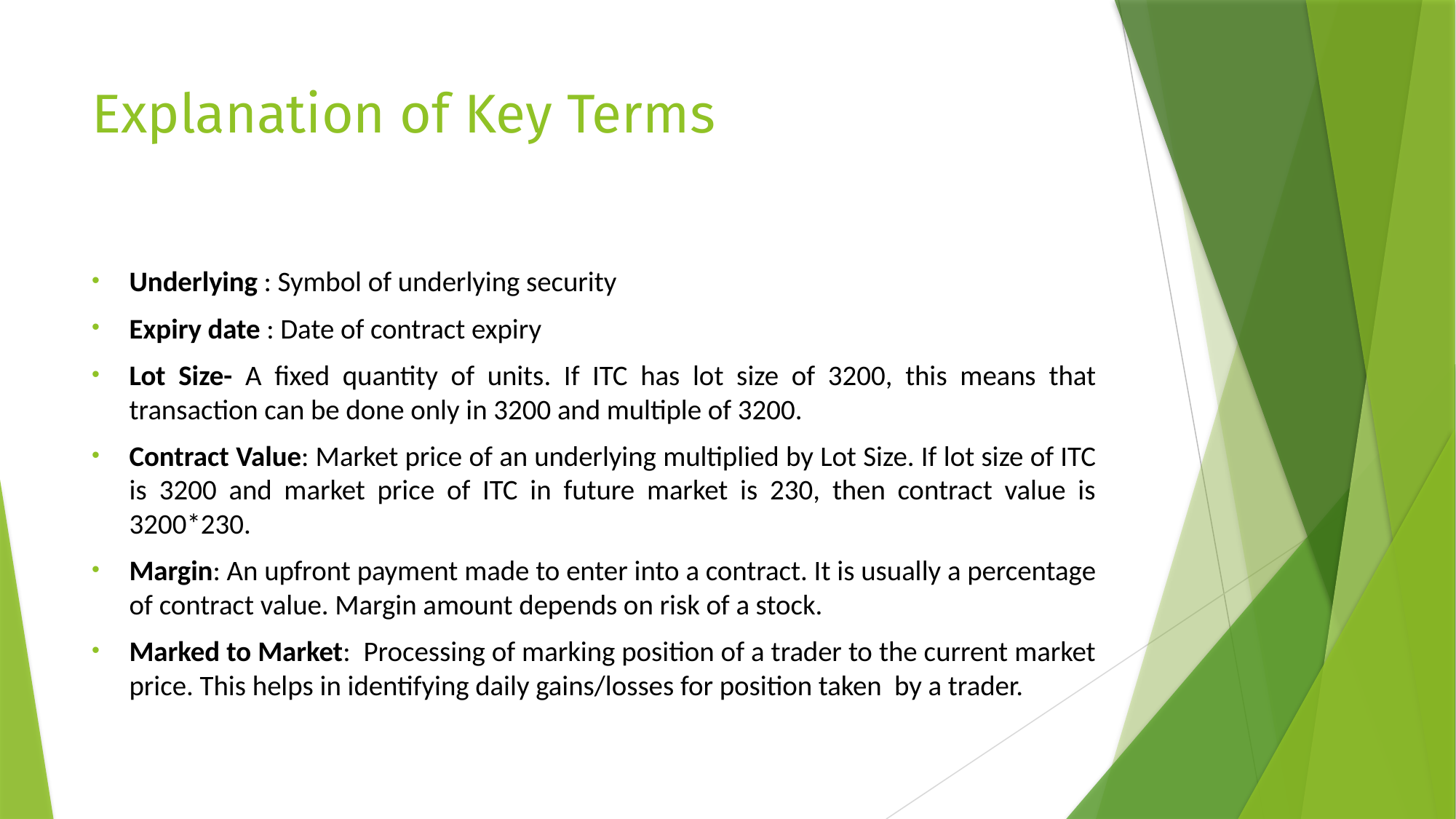

# Explanation of Key Terms
Underlying : Symbol of underlying security
Expiry date : Date of contract expiry
Lot Size- A fixed quantity of units. If ITC has lot size of 3200, this means that transaction can be done only in 3200 and multiple of 3200.
Contract Value: Market price of an underlying multiplied by Lot Size. If lot size of ITC is 3200 and market price of ITC in future market is 230, then contract value is 3200*230.
Margin: An upfront payment made to enter into a contract. It is usually a percentage of contract value. Margin amount depends on risk of a stock.
Marked to Market:  Processing of marking position of a trader to the current market price. This helps in identifying daily gains/losses for position taken  by a trader.